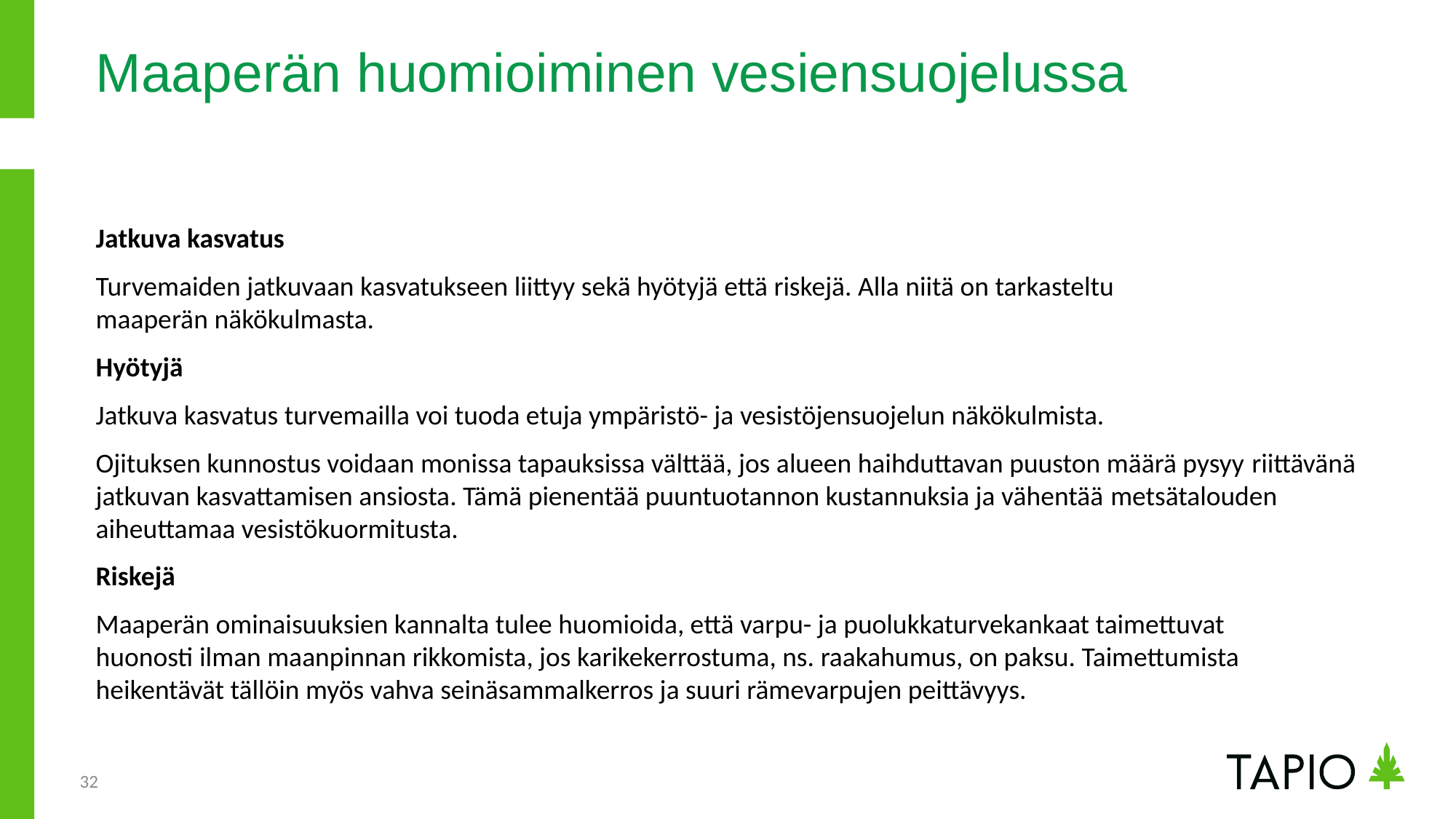

# Maaperän huomioiminen vesiensuojelussa
Jatkuva kasvatus​
Turvemaiden jatkuvaan kasvatukseen liittyy sekä hyötyjä että riskejä. Alla niitä on tarkasteltu maaperän näkökulmasta. ​​
Hyötyjä​
Jatkuva kasvatus turvemailla voi tuoda etuja ympäristö- ja vesistöjensuojelun näkökulmista. ​
Ojituksen kunnostus voidaan monissa tapauksissa välttää, jos alueen haihduttavan puuston määrä pysyy riittävänä jatkuvan kasvattamisen ansiosta. Tämä pienentää puuntuotannon kustannuksia ja vähentää metsätalouden aiheuttamaa vesistökuormitusta. ​​
Riskejä​
Maaperän ominaisuuksien kannalta tulee huomioida, että varpu- ja puolukkaturvekankaat taimettuvat huonosti ilman maanpinnan rikkomista, jos karikekerrostuma, ns. raakahumus, on paksu. Taimettumista heikentävät tällöin myös vahva seinäsammalkerros ja suuri rämevarpujen peittävyys. ​​

32